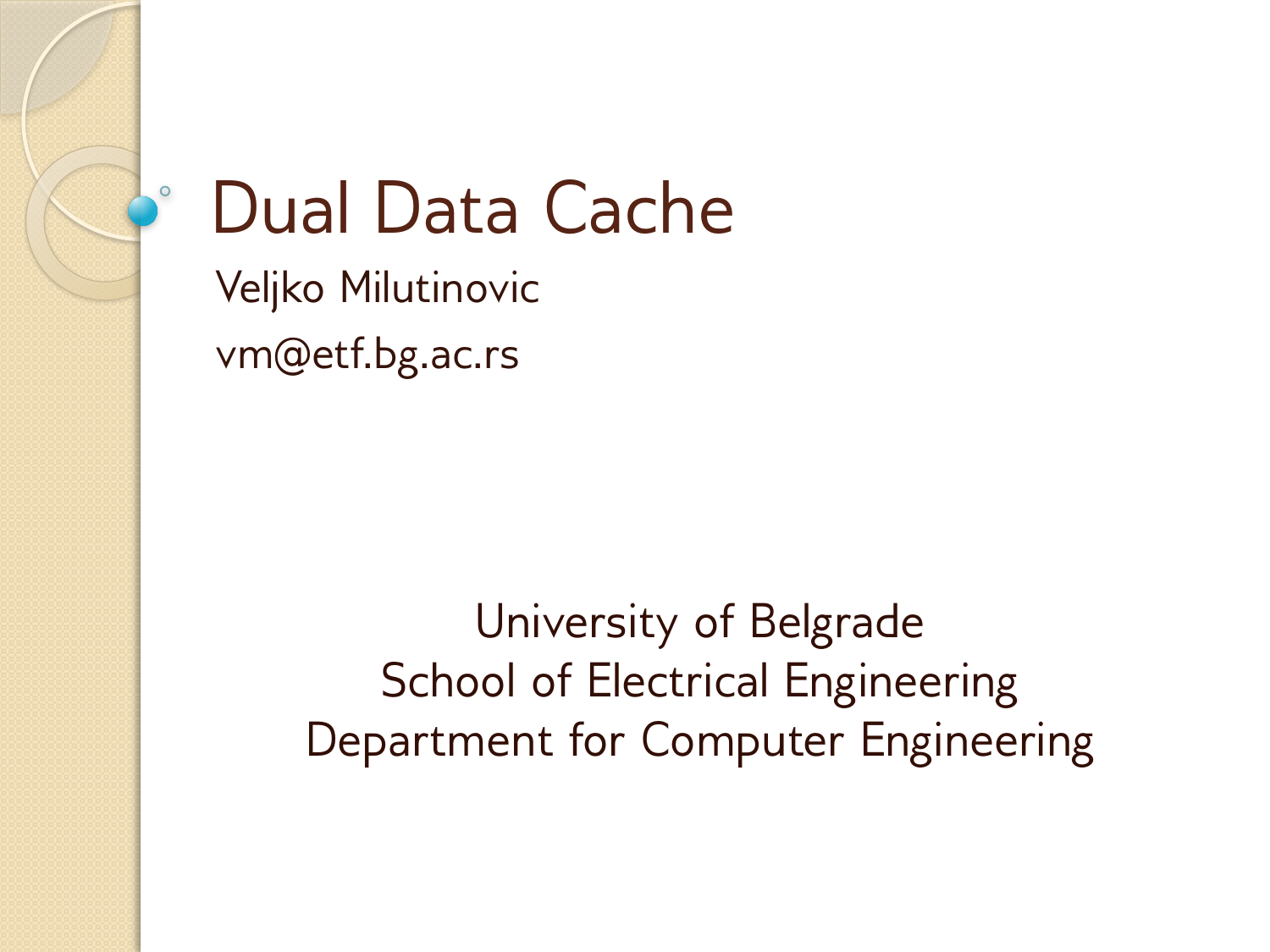

# Dual Data Cache
Veljko Milutinovic
vm@etf.bg.ac.rs
University of Belgrade
School of Electrical Engineering
Department for Computer Engineering